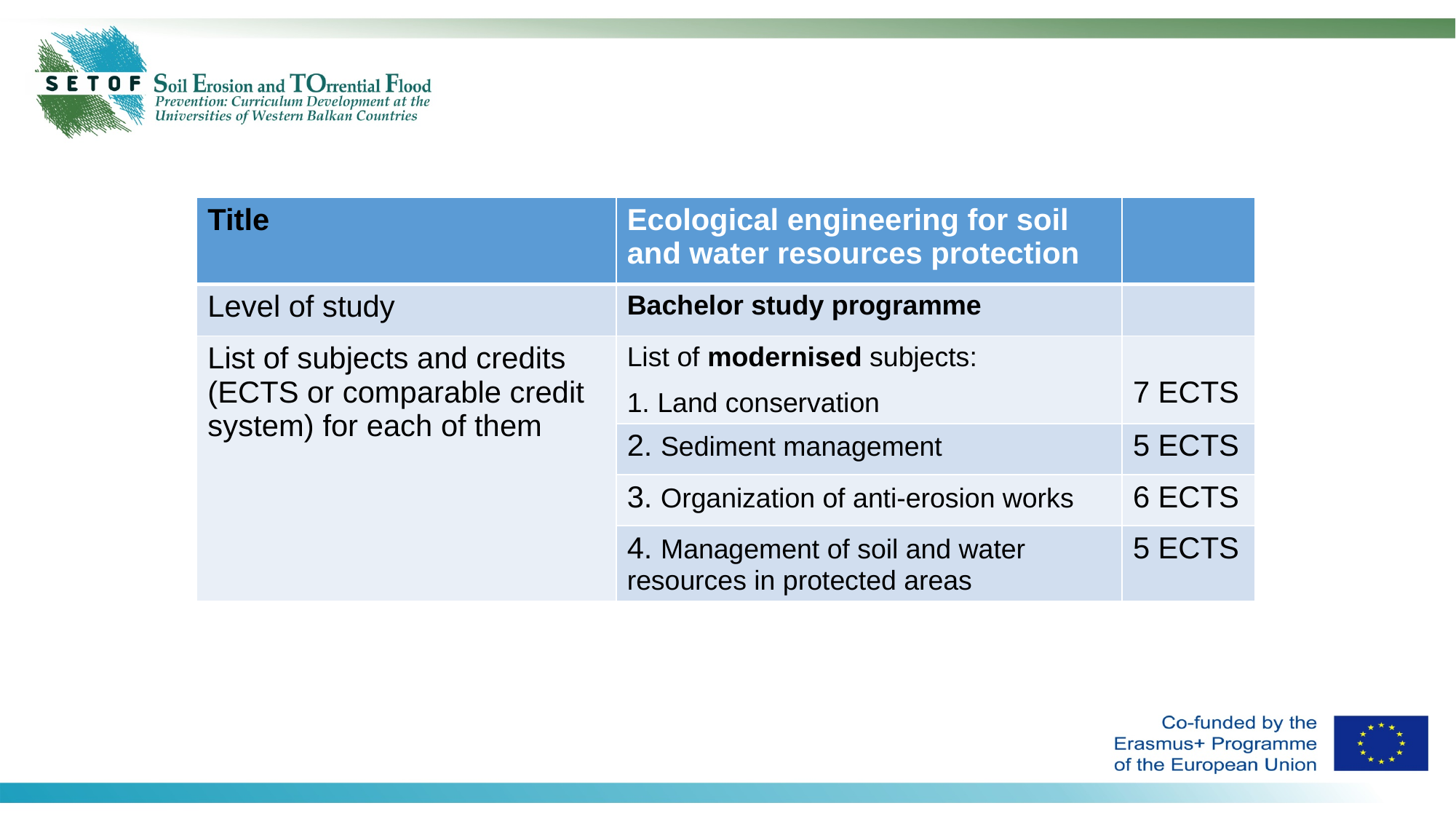

| Title | Ecological engineering for soil and water resources protection |  |
| --- | --- | --- |
| Level of study | Bachelor study programme |  |
| List of subjects and credits (ECTS or comparable credit system) for each of them | List of modernised subjects: 1. Land conservation | 7 ECTS |
|  | 2. Sediment management | 5 ECTS |
|  | 3. Organization of anti-erosion works | 6 ECTS |
|  | 4. Management of soil and water resources in protected areas | 5 ECTS |